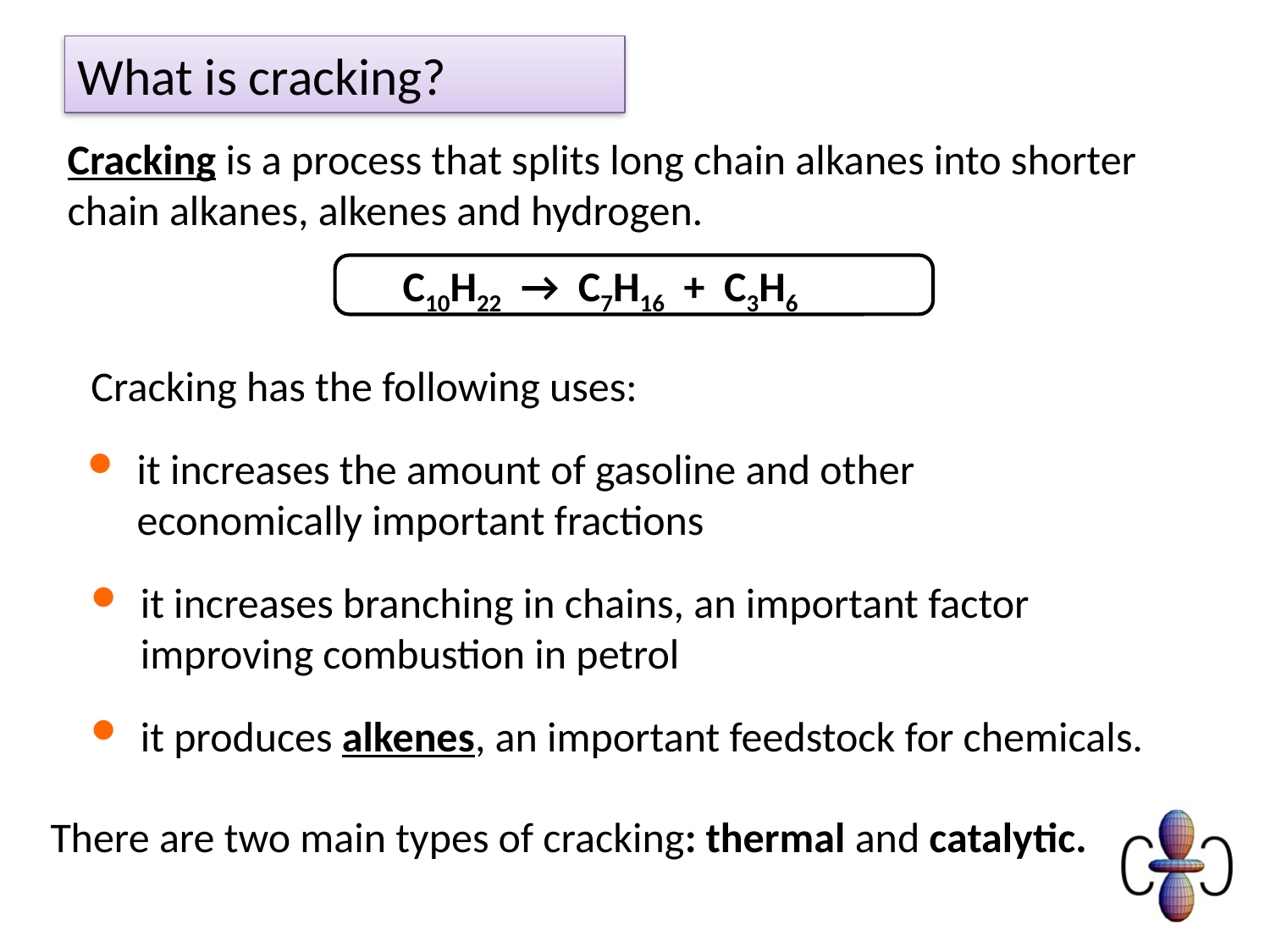

What is cracking?
Cracking is a process that splits long chain alkanes into shorter chain alkanes, alkenes and hydrogen.
C10H22  →  C7H16  +  C3H6

Cracking has the following uses:
it increases the amount of gasoline and other economically important fractions
it increases branching in chains, an important factor improving combustion in petrol
it produces alkenes, an important feedstock for chemicals.
There are two main types of cracking: thermal and catalytic.